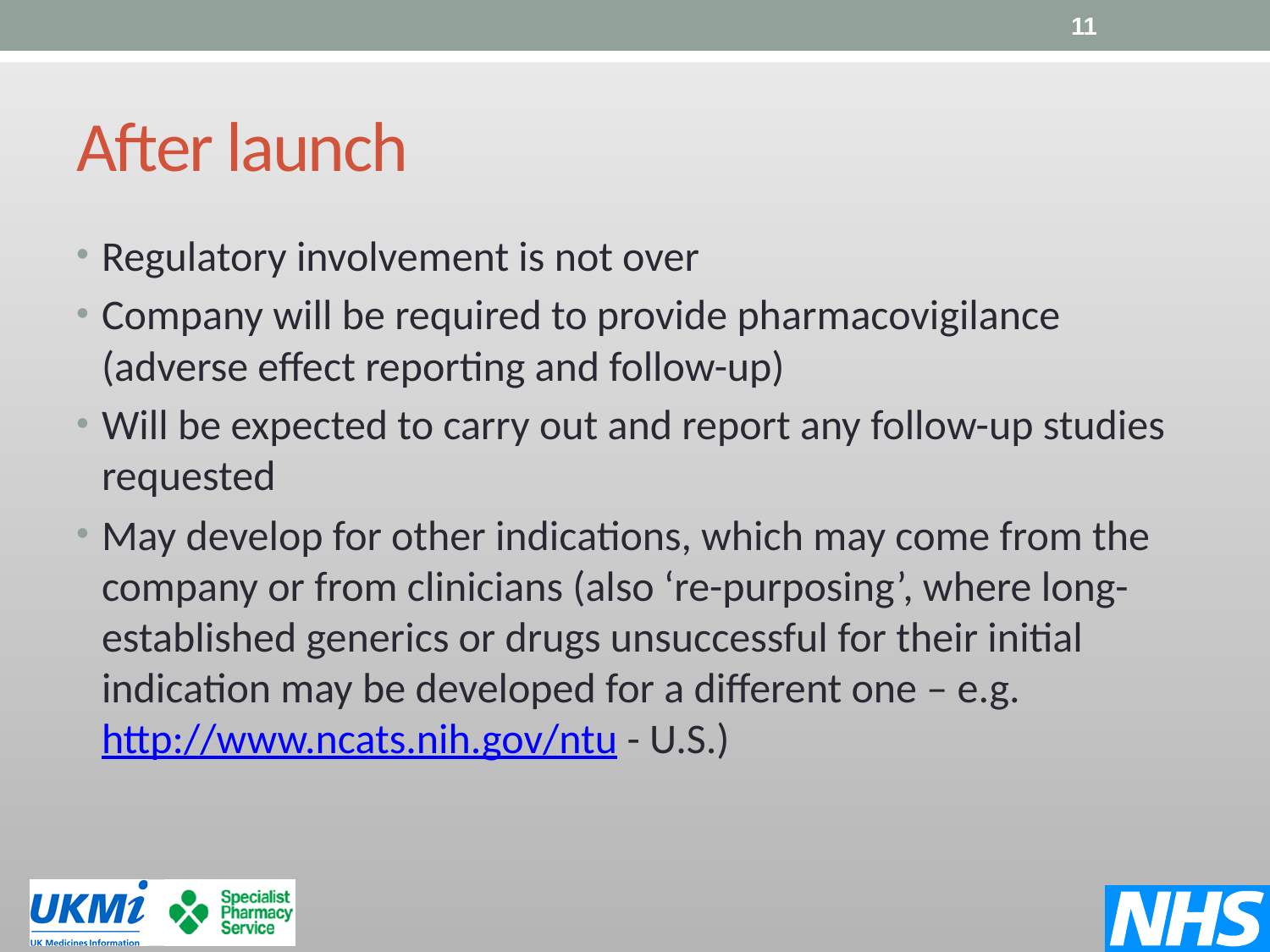

11
# After launch
Regulatory involvement is not over
Company will be required to provide pharmacovigilance (adverse effect reporting and follow-up)
Will be expected to carry out and report any follow-up studies requested
May develop for other indications, which may come from the company or from clinicians (also ‘re-purposing’, where long-established generics or drugs unsuccessful for their initial indication may be developed for a different one – e.g. http://www.ncats.nih.gov/ntu - U.S.)